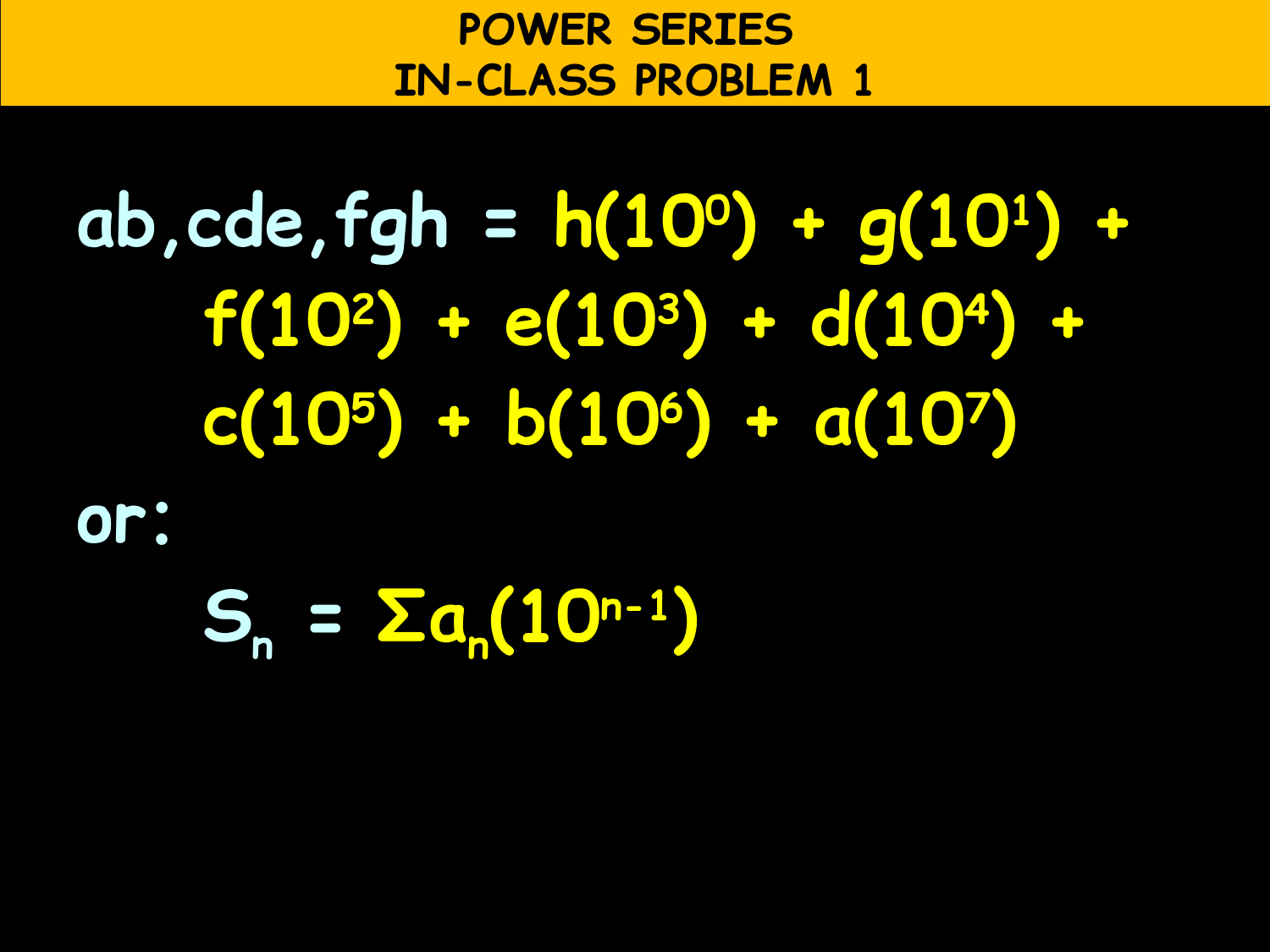

POWER SERIES
IN-CLASS PROBLEM 1
ab,cde,fgh = h(100) + g(101) +
	f(102) + e(103) + d(104) +
	c(105) + b(106) + a(107)
or:
	Sn = Σan(10n-1)